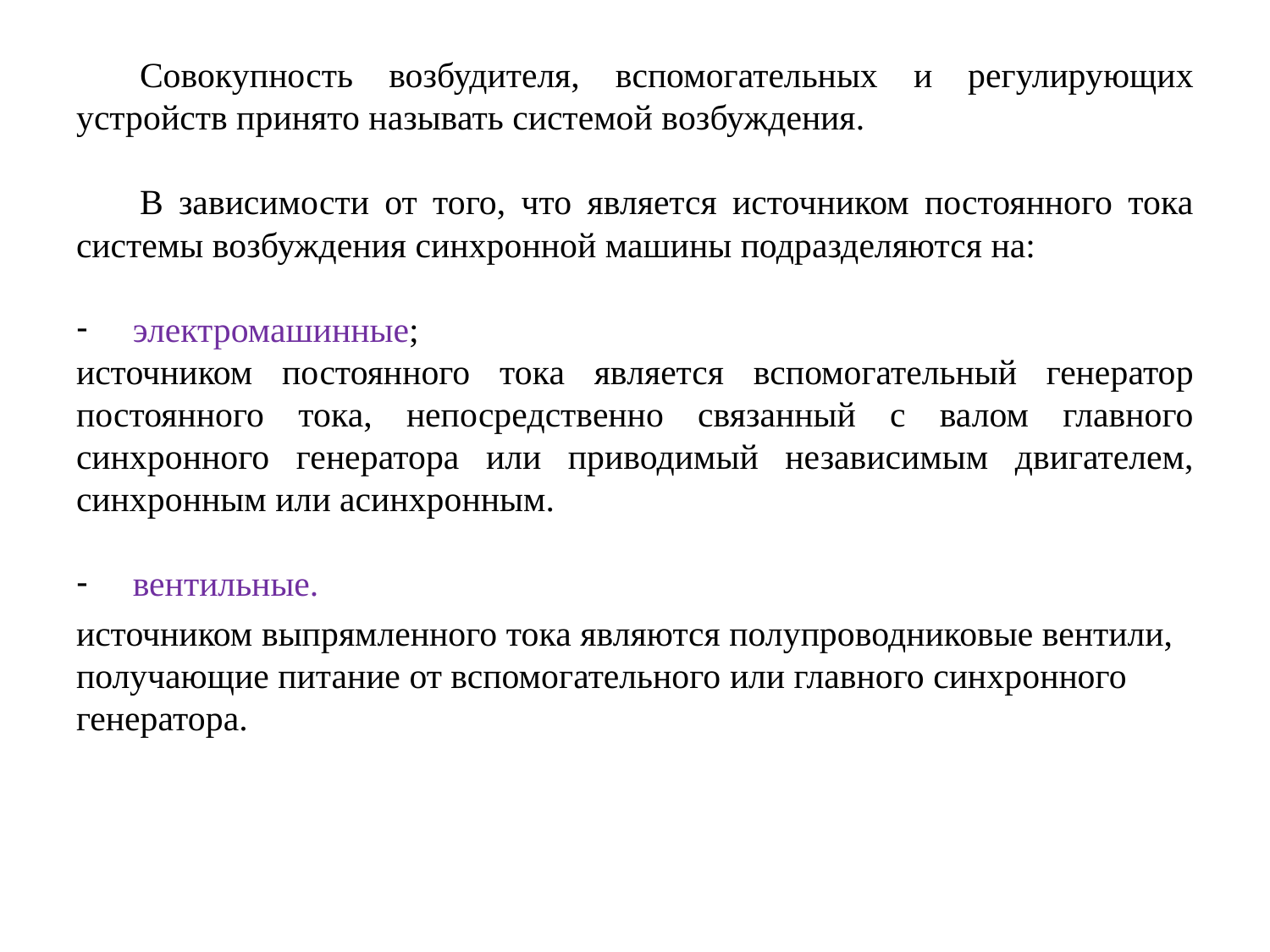

Совокупность возбудителя, вспомогательных и регулирующих устройств принято называть системой возбуждения.

В зависимости от того, что является источником постоянного тока системы возбуждения синхронной машины подразделяются на:

 электромашинные;
источником постоянного тока является вспомогательный генератор постоянного тока, непосредственно связанный с валом главного синхронного генератора или приводимый независимым двигателем, синхронным или асинхронным.

 вентильные.
источником выпрямленного тока являются полупроводниковые вентили, получающие питание от вспомогательного или главного синхронного генератора.